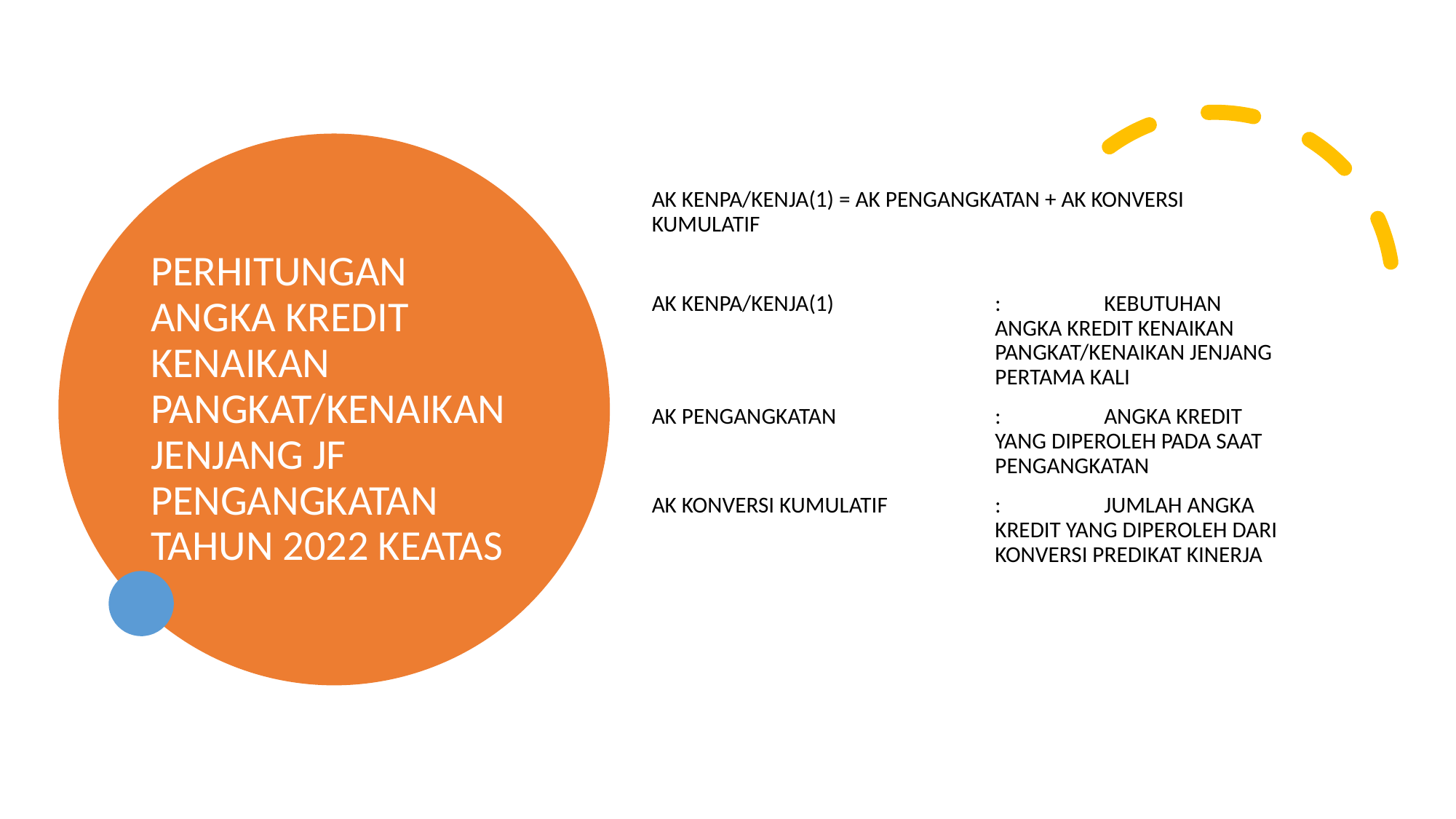

# PERHITUNGAN ANGKA KREDIT KENAIKAN PANGKAT/KENAIKAN JENJANG JF PENGANGKATAN TAHUN 2022 KEATAS
AK KENPA/KENJA(1) = AK PENGANGKATAN + AK KONVERSI KUMULATIF

AK KENPA/KENJA(1) 	: 	KEBUTUHAN ANGKA KREDIT KENAIKAN PANGKAT/KENAIKAN JENJANG PERTAMA KALI
AK PENGANGKATAN	: 	ANGKA KREDIT YANG DIPEROLEH PADA SAAT PENGANGKATAN
AK KONVERSI KUMULATIF 	:	JUMLAH ANGKA KREDIT YANG DIPEROLEH DARI KONVERSI PREDIKAT KINERJA